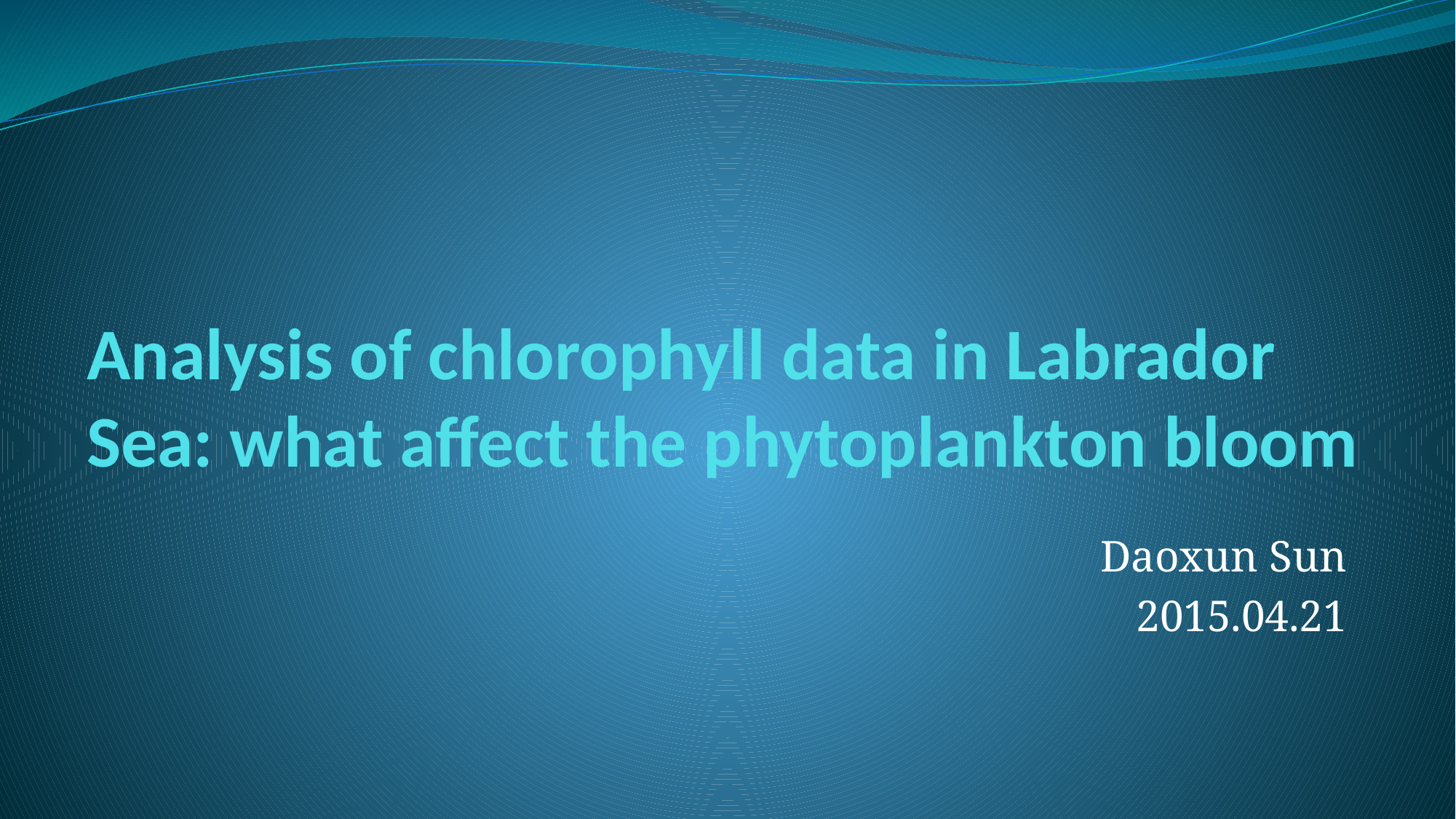

# Analysis of chlorophyll data in Labrador Sea: what affect the phytoplankton bloom
Daoxun Sun
2015.04.21